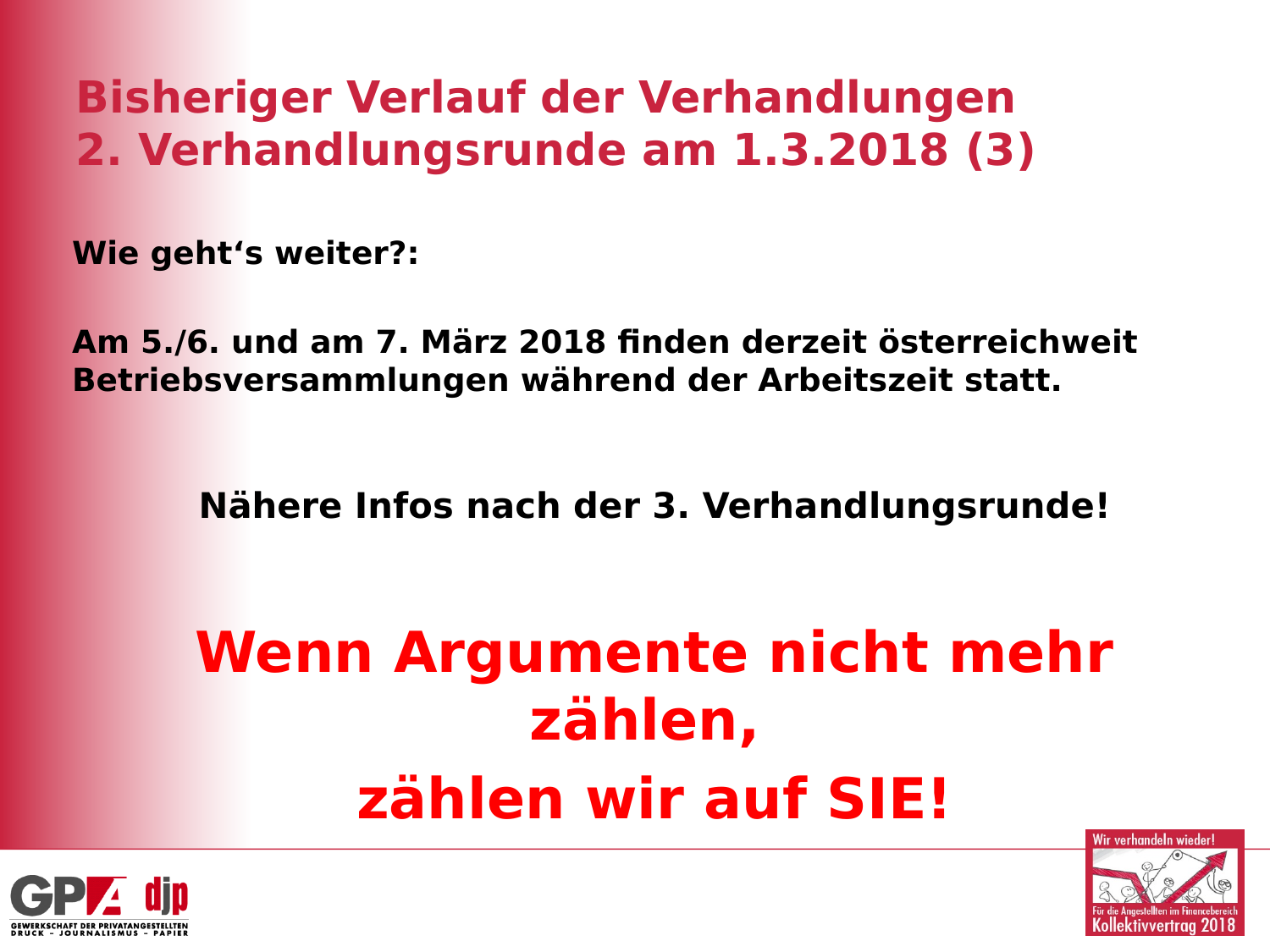

Bisheriger Verlauf der Verhandlungen
2. Verhandlungsrunde am 1.3.2018 (3)
Wie geht‘s weiter?:

Am 5./6. und am 7. März 2018 finden derzeit österreichweit Betriebsversammlungen während der Arbeitszeit statt.

Nähere Infos nach der 3. Verhandlungsrunde!

Wenn Argumente nicht mehr zählen,
zählen wir auf SIE!